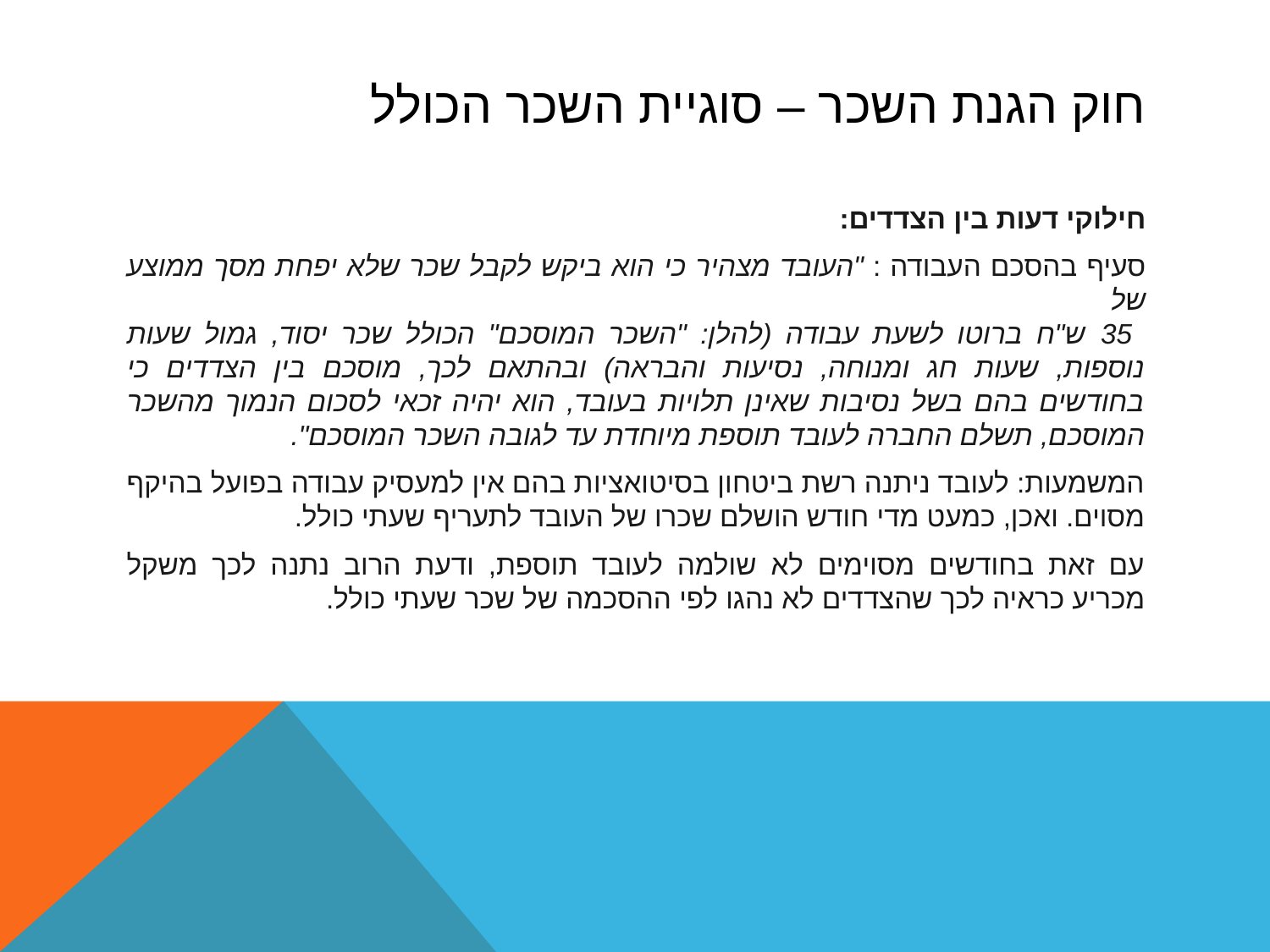

# חוק הגנת השכר – סוגיית השכר הכולל

חילוקי דעות בין הצדדים:
סעיף בהסכם העבודה : "העובד מצהיר כי הוא ביקש לקבל שכר שלא יפחת מסך ממוצע של
 35 ש"ח ברוטו לשעת עבודה (להלן: "השכר המוסכם" הכולל שכר יסוד, גמול שעות נוספות, שעות חג ומנוחה, נסיעות והבראה) ובהתאם לכך, מוסכם בין הצדדים כי בחודשים בהם בשל נסיבות שאינן תלויות בעובד, הוא יהיה זכאי לסכום הנמוך מהשכר המוסכם, תשלם החברה לעובד תוספת מיוחדת עד לגובה השכר המוסכם".
המשמעות: לעובד ניתנה רשת ביטחון בסיטואציות בהם אין למעסיק עבודה בפועל בהיקף מסוים. ואכן, כמעט מדי חודש הושלם שכרו של העובד לתעריף שעתי כולל.
עם זאת בחודשים מסוימים לא שולמה לעובד תוספת, ודעת הרוב נתנה לכך משקל מכריע כראיה לכך שהצדדים לא נהגו לפי ההסכמה של שכר שעתי כולל.